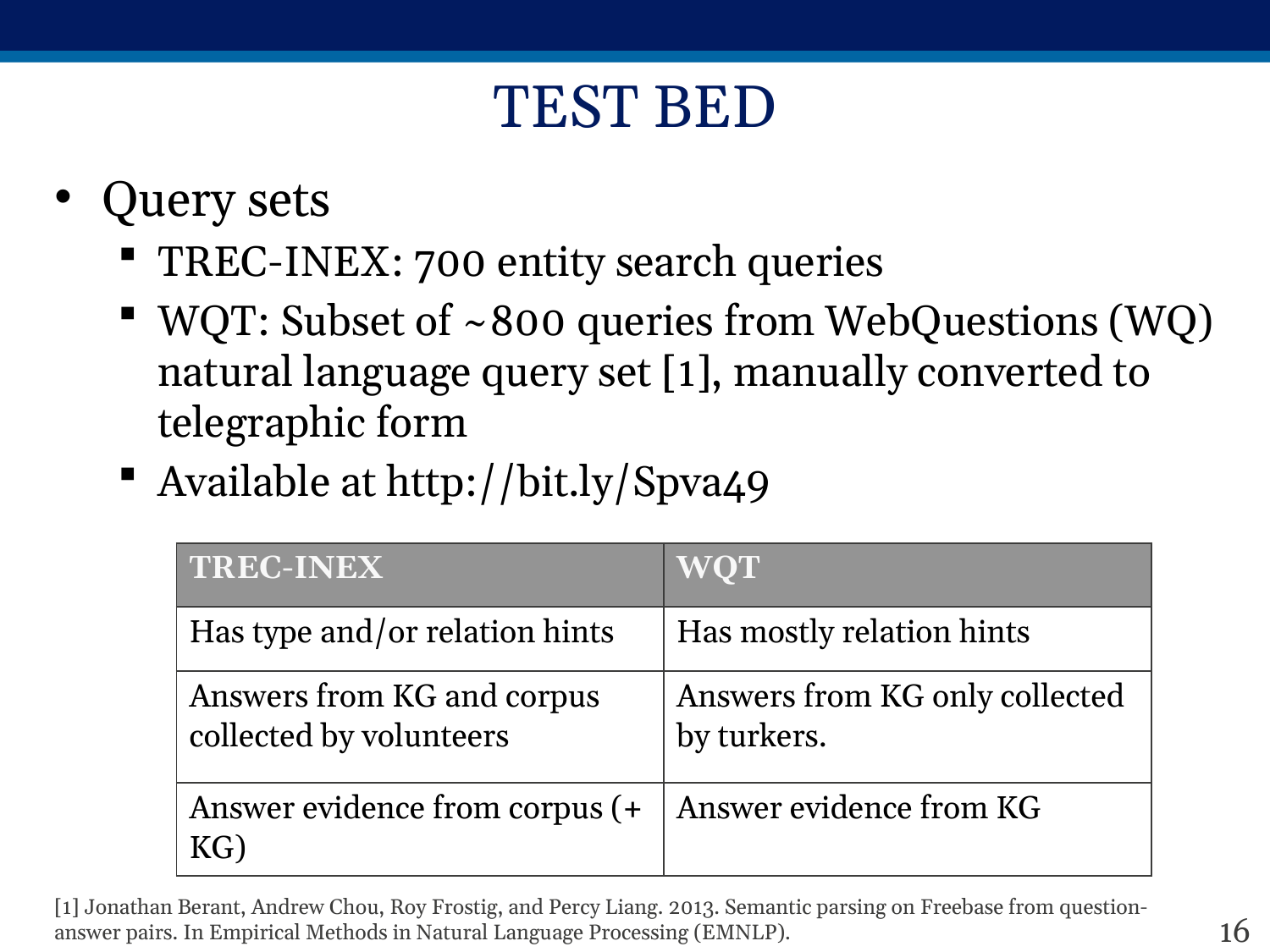

# Test Bed
Query sets
TREC-INEX: 700 entity search queries
WQT: Subset of ~800 queries from WebQuestions (WQ) natural language query set [1], manually converted to telegraphic form
Available at http://bit.ly/Spva49
| TREC-INEX | WQT |
| --- | --- |
| Has type and/or relation hints | Has mostly relation hints |
| Answers from KG and corpus collected by volunteers | Answers from KG only collected by turkers. |
| Answer evidence from corpus (+ KG) | Answer evidence from KG |
[1] Jonathan Berant, Andrew Chou, Roy Frostig, and Percy Liang. 2013. Semantic parsing on Freebase from question-answer pairs. In Empirical Methods in Natural Language Processing (EMNLP).